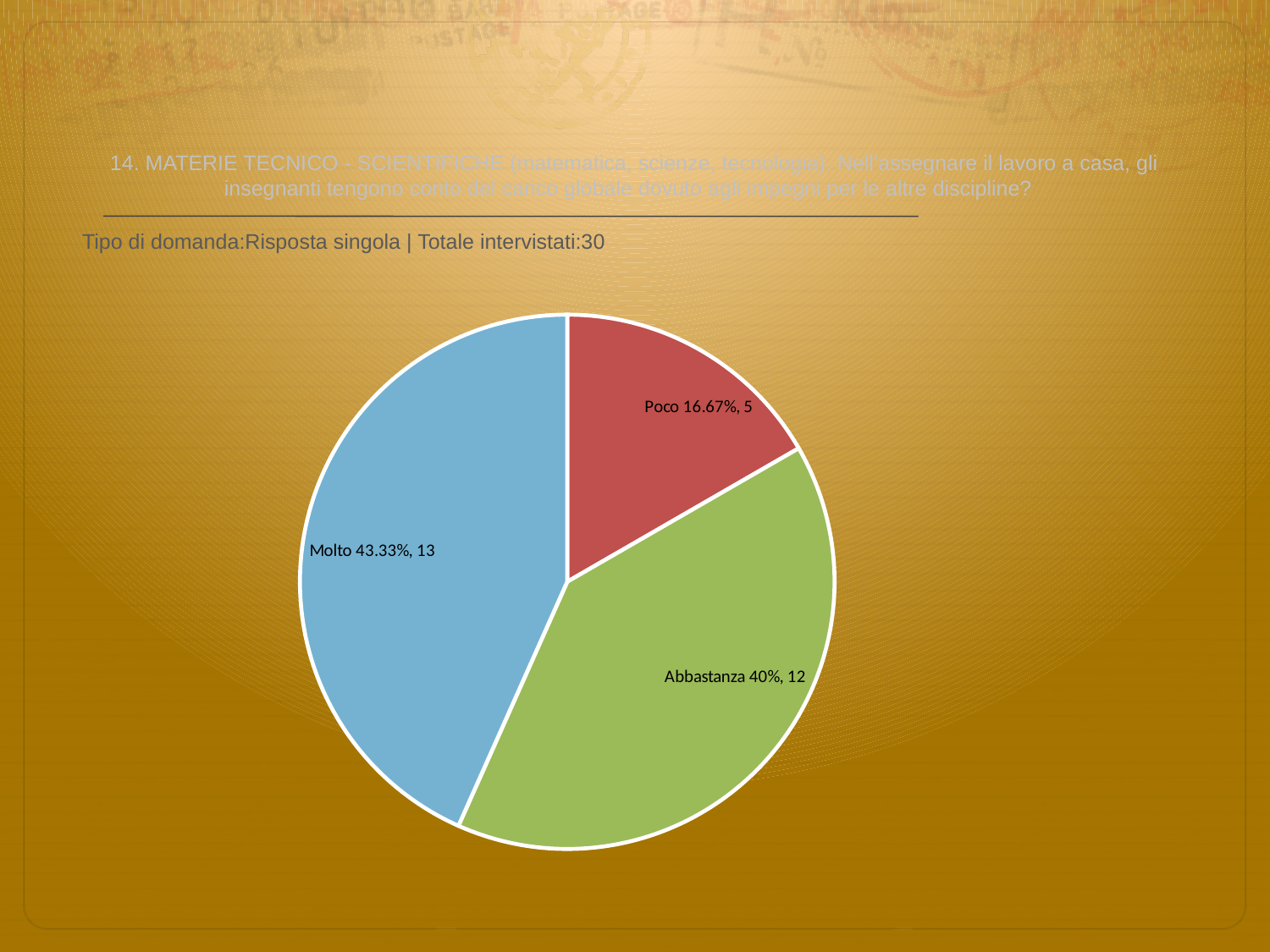

# 14. MATERIE TECNICO - SCIENTIFICHE (matematica, scienze, tecnologia). Nell’assegnare il lavoro a casa, gli insegnanti tengono conto del carico globale dovuto agli impegni per le altre discipline?
 Tipo di domanda:Risposta singola | Totale intervistati:30

### Chart

| Category | Total |
|---|---|
| Per niente | 0.0 |
| Poco | 0.1667 |
| Abbastanza | 0.4 |
| Molto | 0.43330002 |